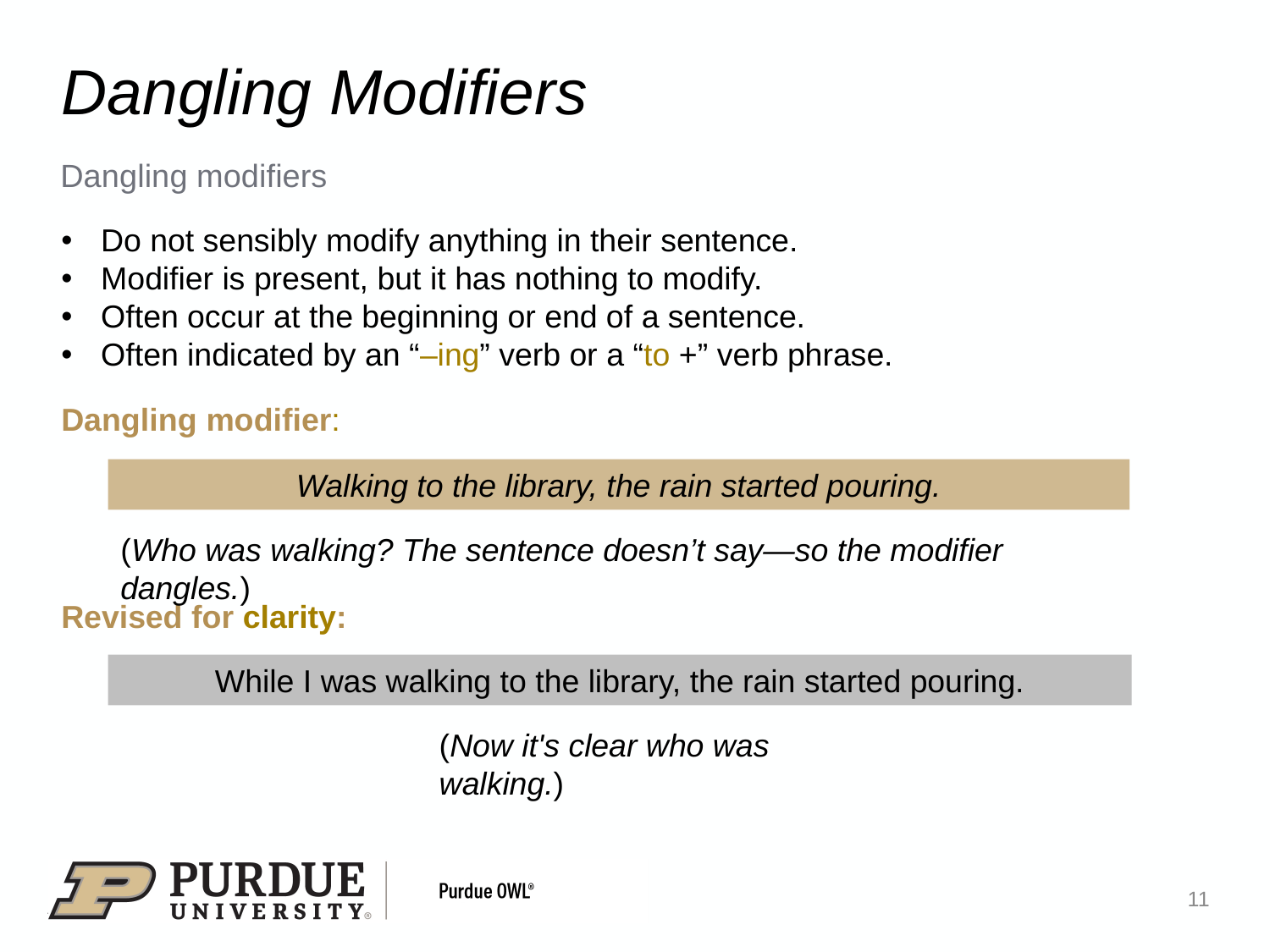

# Dangling Modifiers
Dangling modifiers
Do not sensibly modify anything in their sentence.
Modifier is present, but it has nothing to modify.
Often occur at the beginning or end of a sentence.
Often indicated by an “–ing” verb or a “to +” verb phrase.
Dangling modifier:
Walking to the library, the rain started pouring.
(Who was walking? The sentence doesn’t say—so the modifier dangles.)
Revised for clarity:
While I was walking to the library, the rain started pouring.
(Now it's clear who was walking.)
11